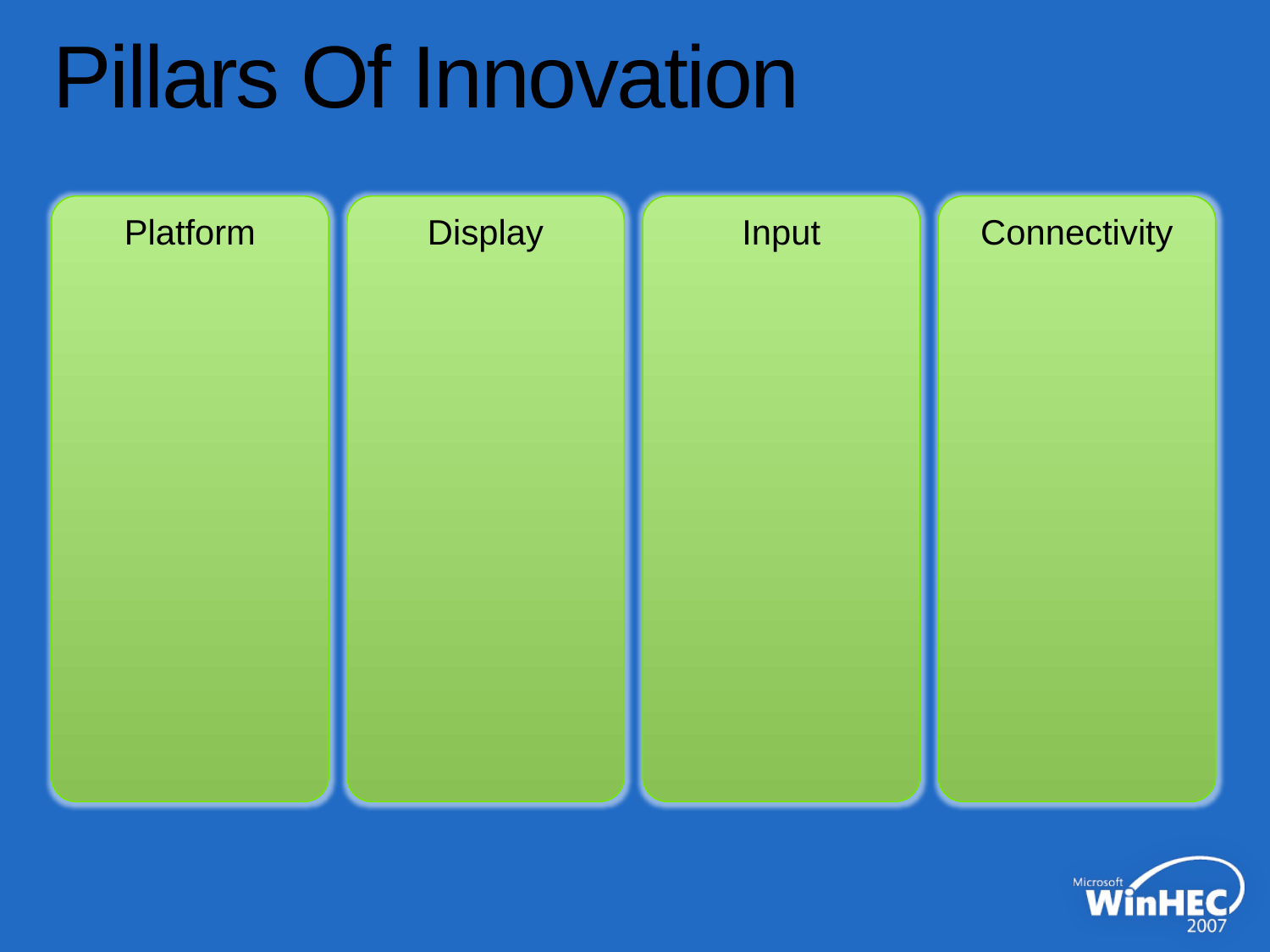

# Pillars Of Innovation
Platform
Display
Input
Connectivity